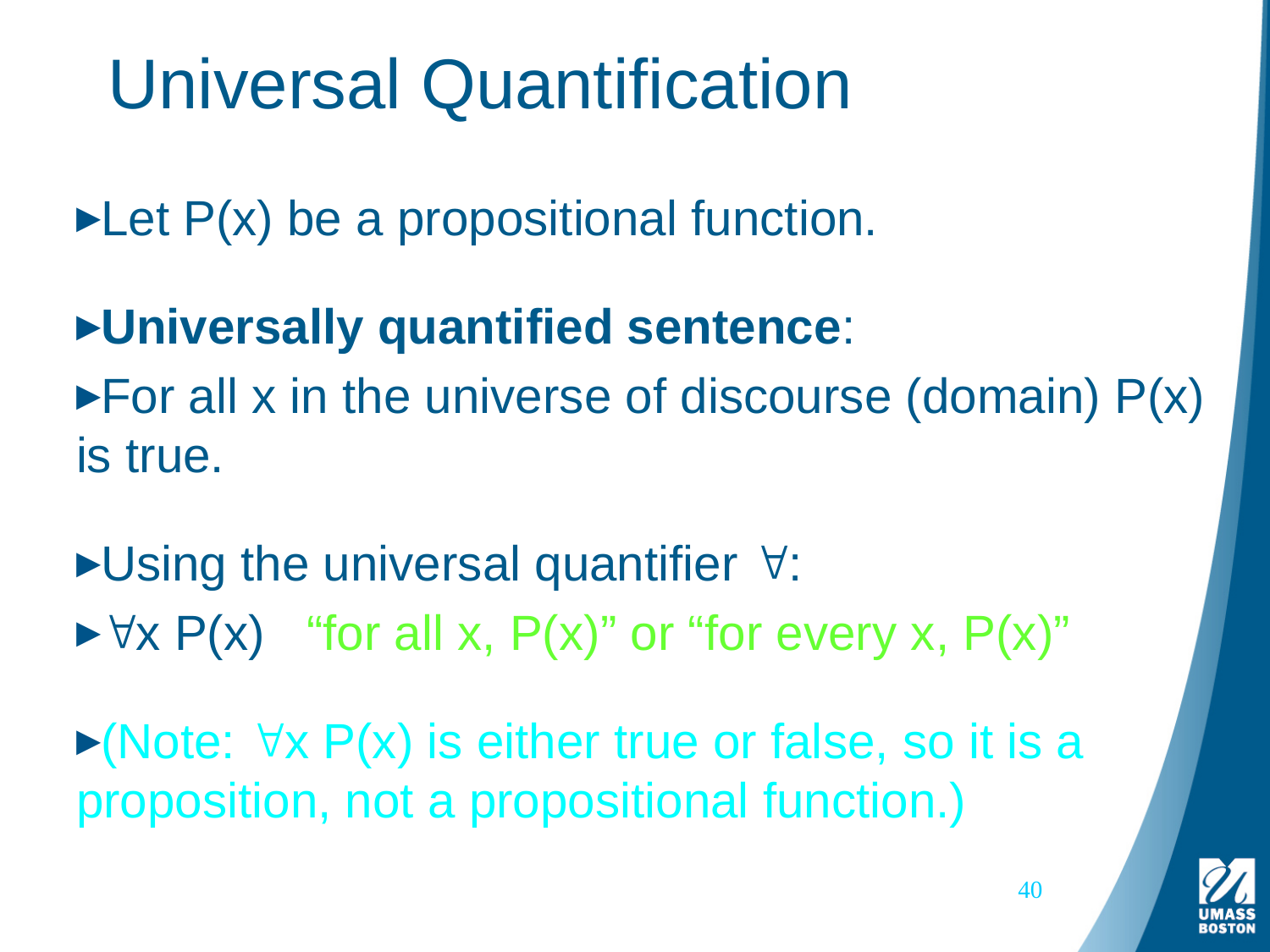

# Universal Quantification
Let P(x) be a propositional function.

Universally quantified sentence:
For all x in the universe of discourse (domain) P(x) is true.

Using the universal quantifier ∀:
∀x P(x)   “for all x, P(x)” or “for every x, P(x)”

(Note: ∀x P(x) is either true or false, so it is a proposition, not a propositional function.)
40